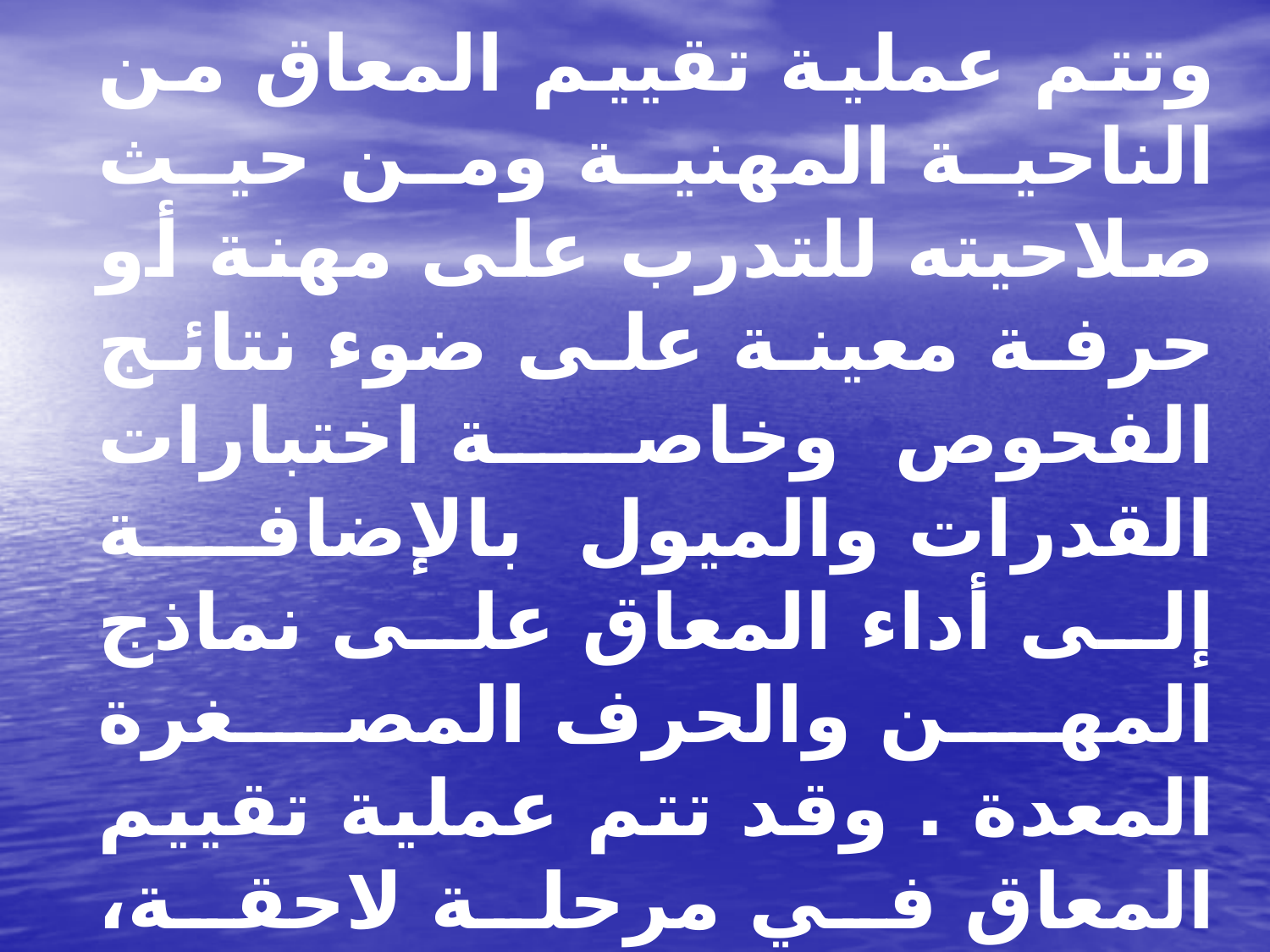

# وتتم عملية تقييم المعاق من الناحية المهنية ومن حيث صلاحيته للتدرب على مهنة أو حرفة معينة على ضوء نتائج الفحوص  وخاصة اختبارات القدرات والميول  بالإضافة إلى أداء المعاق على نماذج المهن والحرف المصغرة المعدة . وقد تتم عملية تقييم المعاق في مرحلة لاحقة، الحاقه بورش العمل.